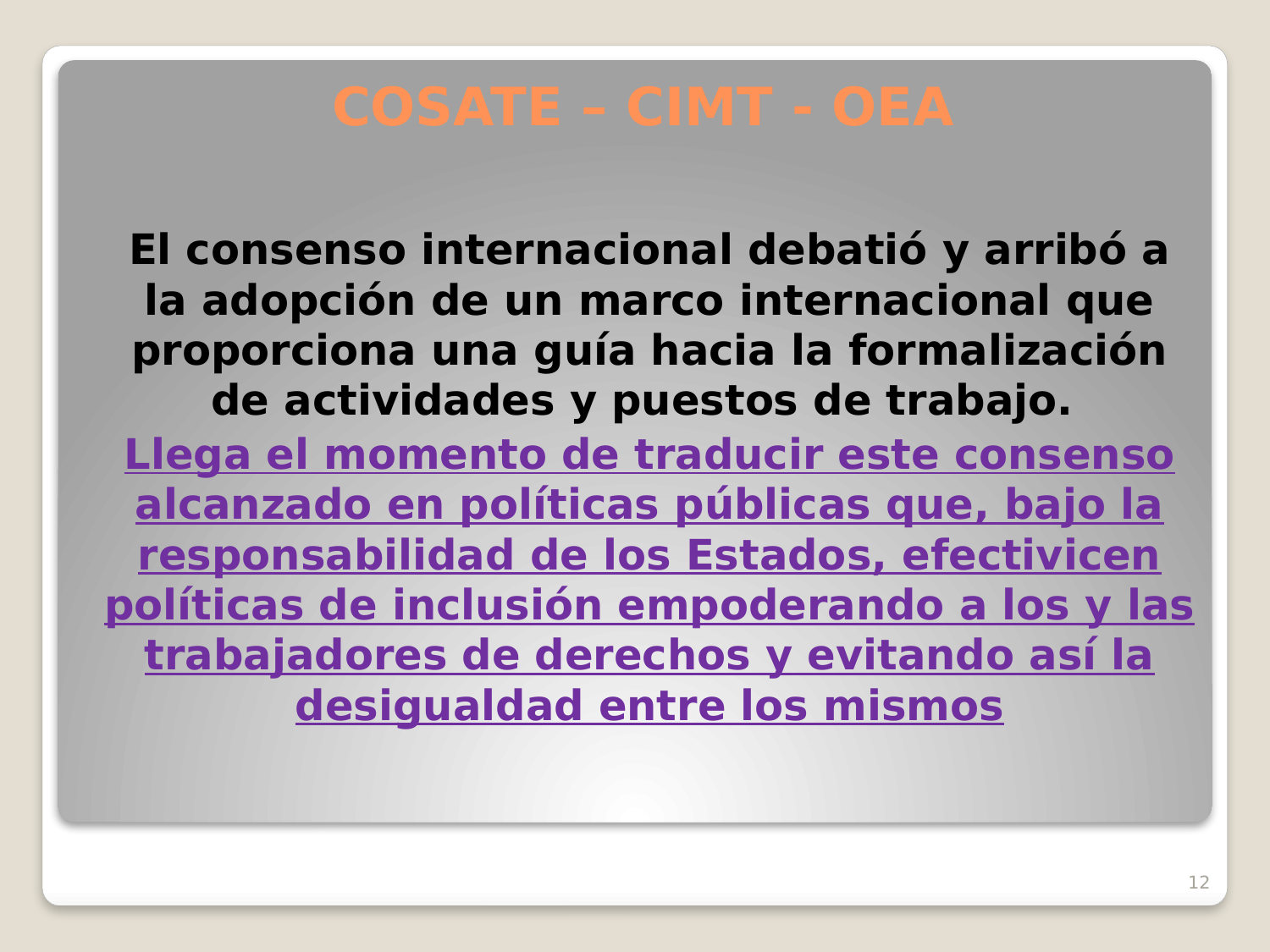

# COSATE – CIMT - OEA

El consenso internacional debatió y arribó a la adopción de un marco internacional que proporciona una guía hacia la formalización de actividades y puestos de trabajo.
Llega el momento de traducir este consenso alcanzado en políticas públicas que, bajo la responsabilidad de los Estados, efectivicen políticas de inclusión empoderando a los y las trabajadores de derechos y evitando así la desigualdad entre los mismos
12